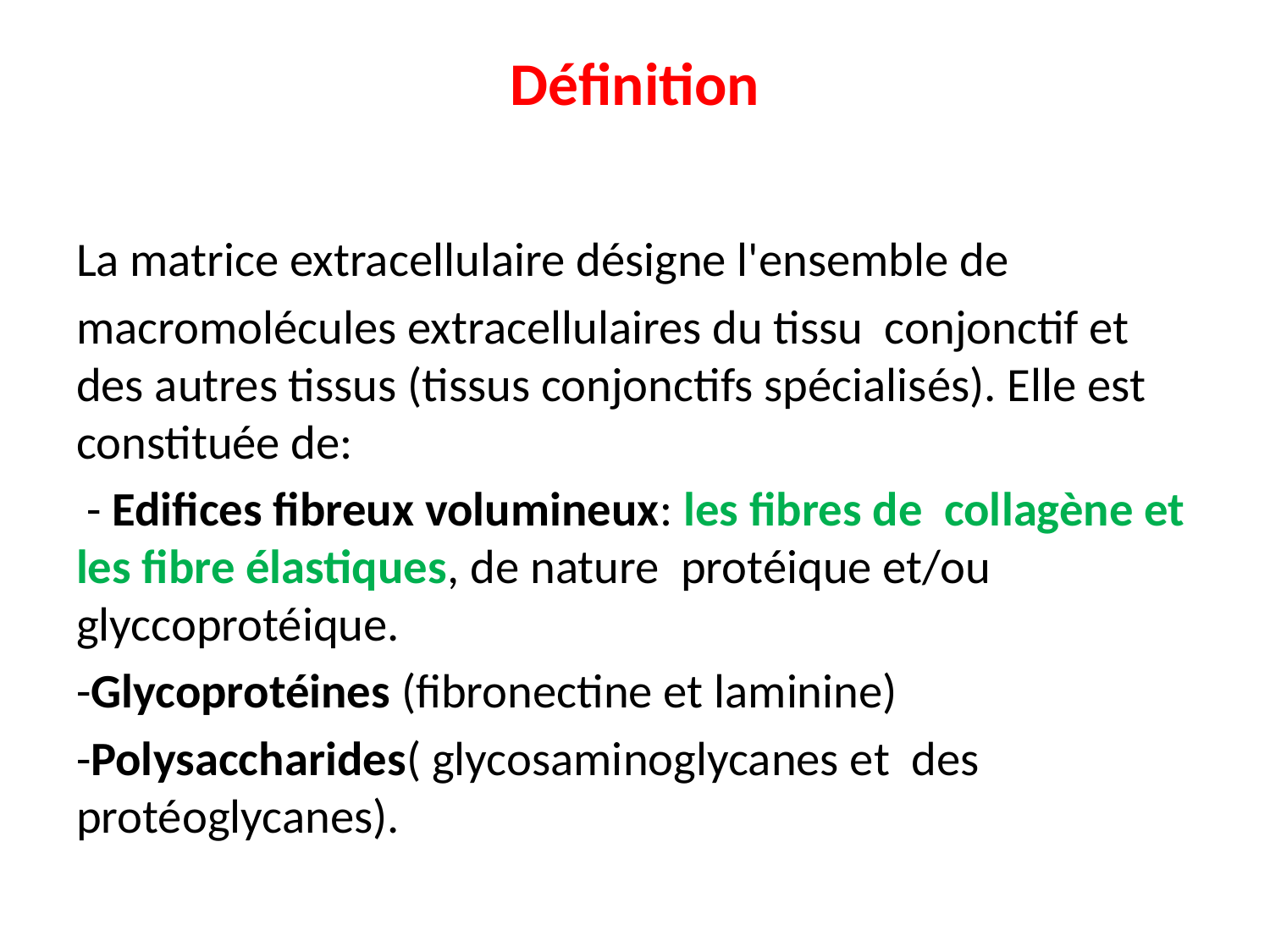

# Définition
La matrice extracellulaire désigne l'ensemble de
macromolécules extracellulaires du tissu  conjonctif et des autres tissus (tissus conjonctifs spécialisés). Elle est constituée de:
 - Edifices fibreux volumineux: les fibres de  collagène et les fibre élastiques, de nature  protéique et/ou glyccoprotéique.
-Glycoprotéines (fibronectine et laminine)
-Polysaccharides( glycosaminoglycanes et  des protéoglycanes).